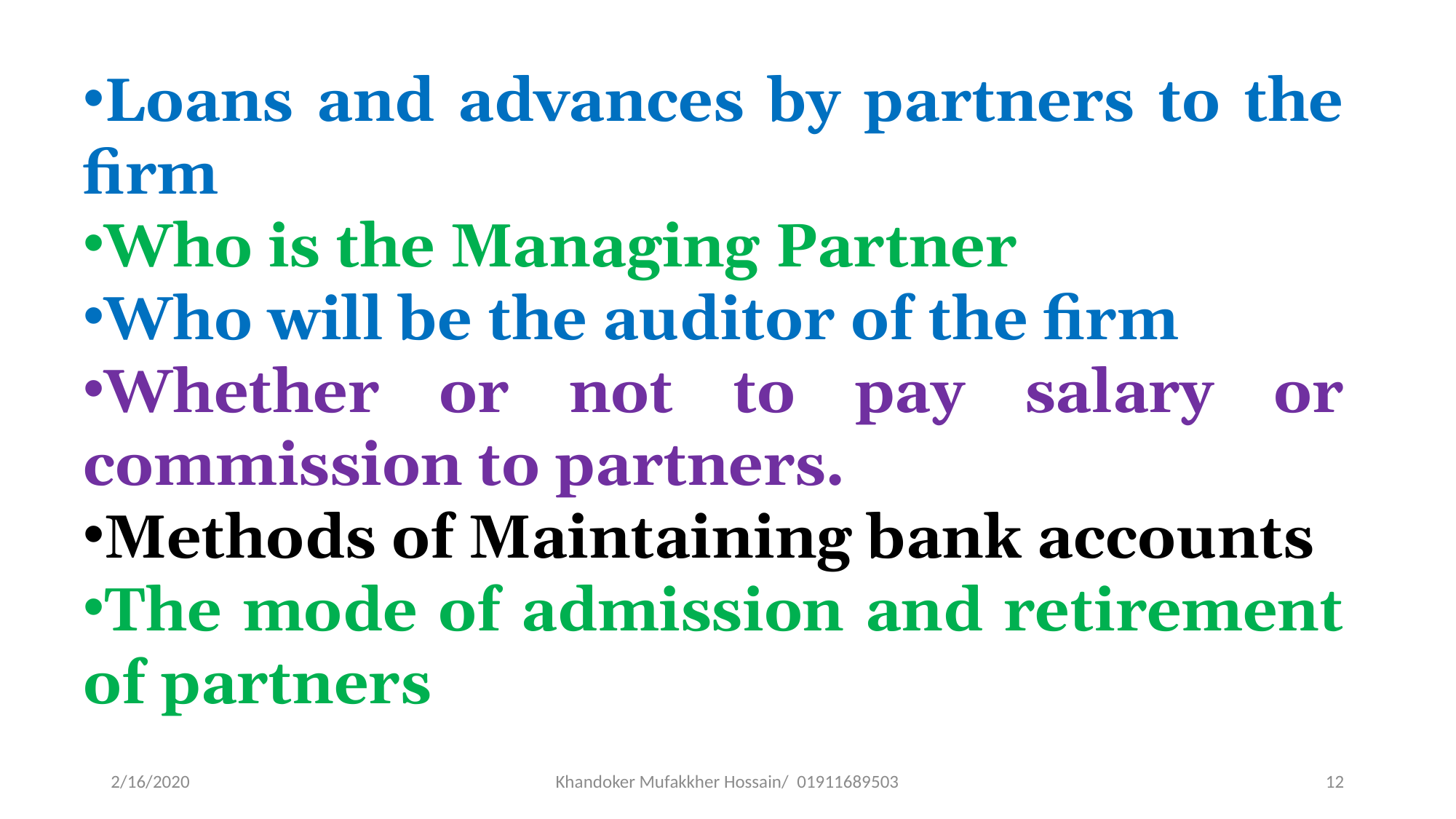

Loans and advances by partners to the firm
Who is the Managing Partner
Who will be the auditor of the firm
Whether or not to pay salary or commission to partners.
Methods of Maintaining bank accounts
The mode of admission and retirement of partners
2/16/2020
Khandoker Mufakkher Hossain/  01911689503
12